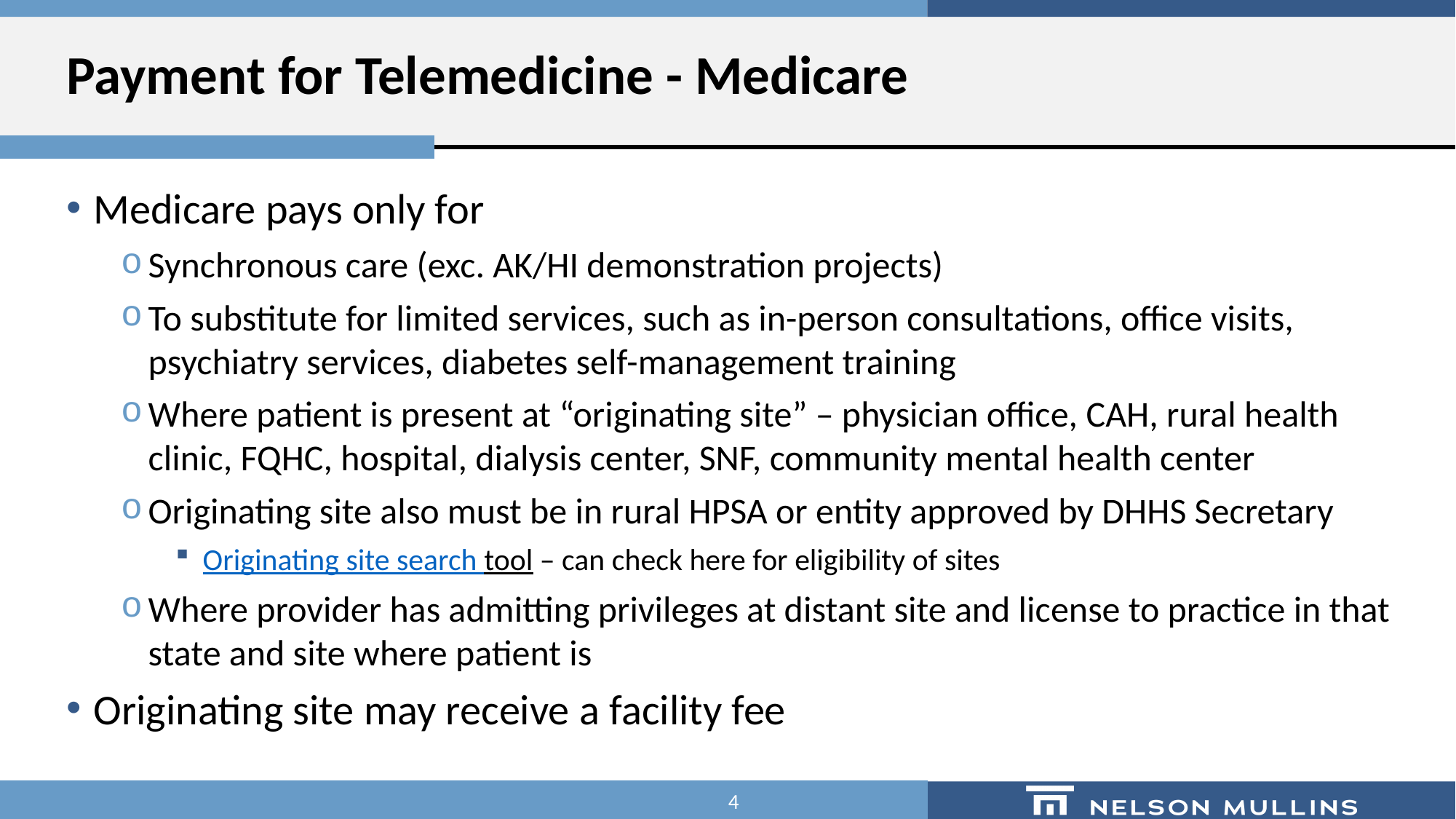

# Payment for Telemedicine - Medicare
Medicare pays only for
Synchronous care (exc. AK/HI demonstration projects)
To substitute for limited services, such as in-person consultations, office visits, psychiatry services, diabetes self-management training
Where patient is present at “originating site” – physician office, CAH, rural health clinic, FQHC, hospital, dialysis center, SNF, community mental health center
Originating site also must be in rural HPSA or entity approved by DHHS Secretary
Originating site search tool – can check here for eligibility of sites
Where provider has admitting privileges at distant site and license to practice in that state and site where patient is
Originating site may receive a facility fee
4